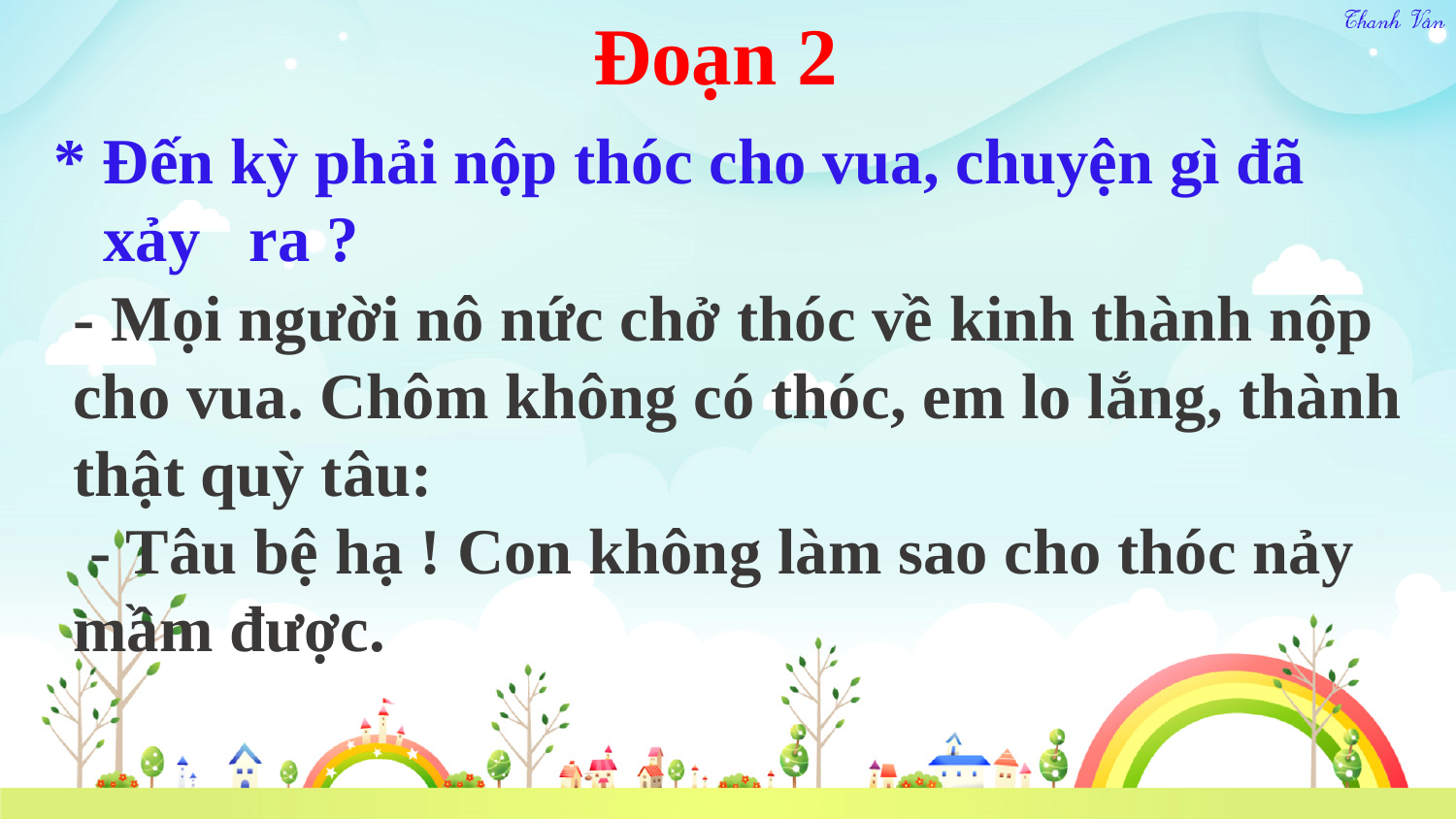

Đoạn 2
* Đến kỳ phải nộp thóc cho vua, chuyện gì đã
   xảy   ra ?
- Mọi người nô nức chở thóc về kinh thành nộp cho vua. Chôm không có thóc, em lo lắng, thành thật quỳ tâu:
 - Tâu bệ hạ ! Con không làm sao cho thóc nảy mầm được.